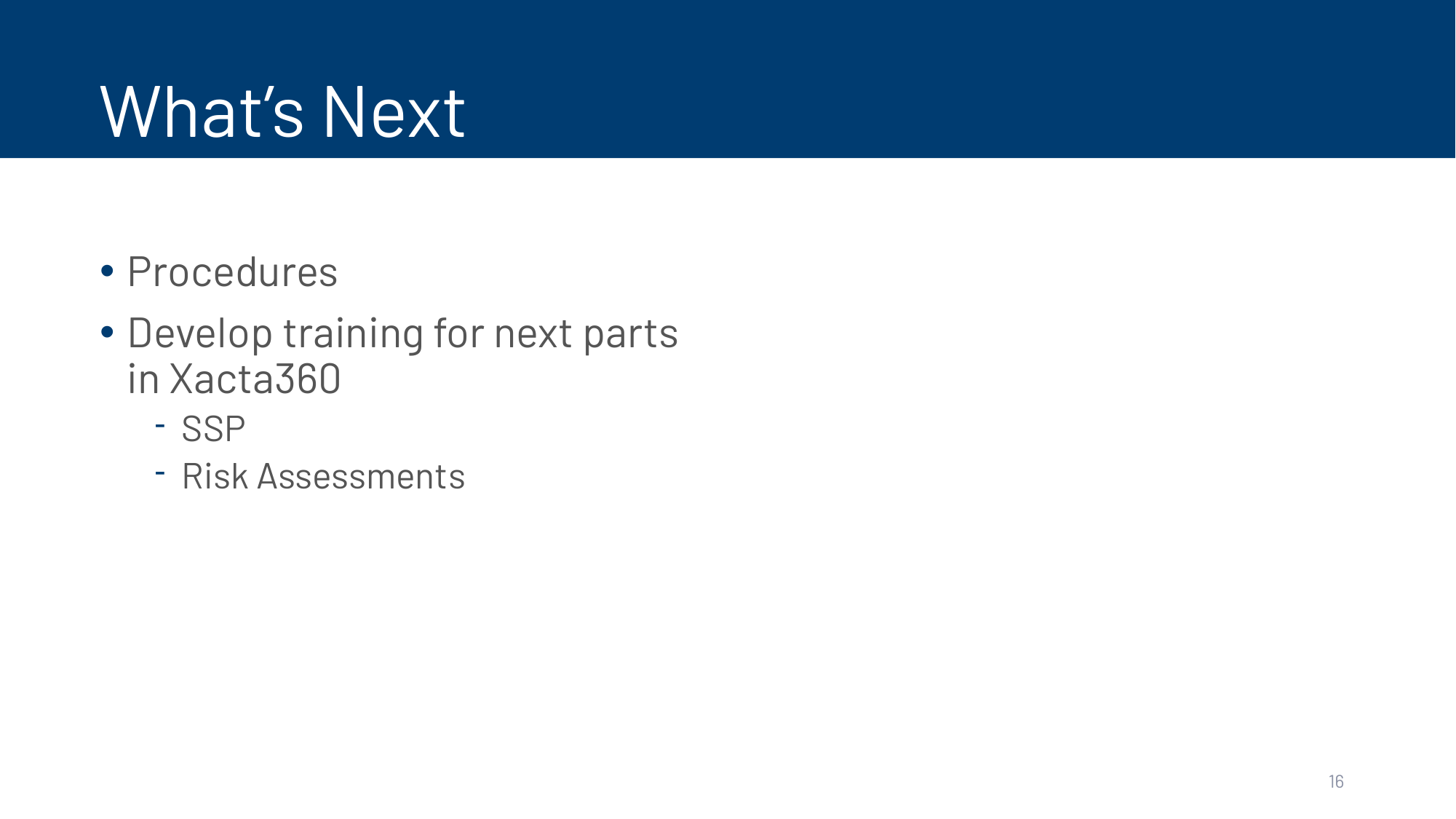

# What’s Next
Procedures
Develop training for next parts in Xacta360
SSP
Risk Assessments
16